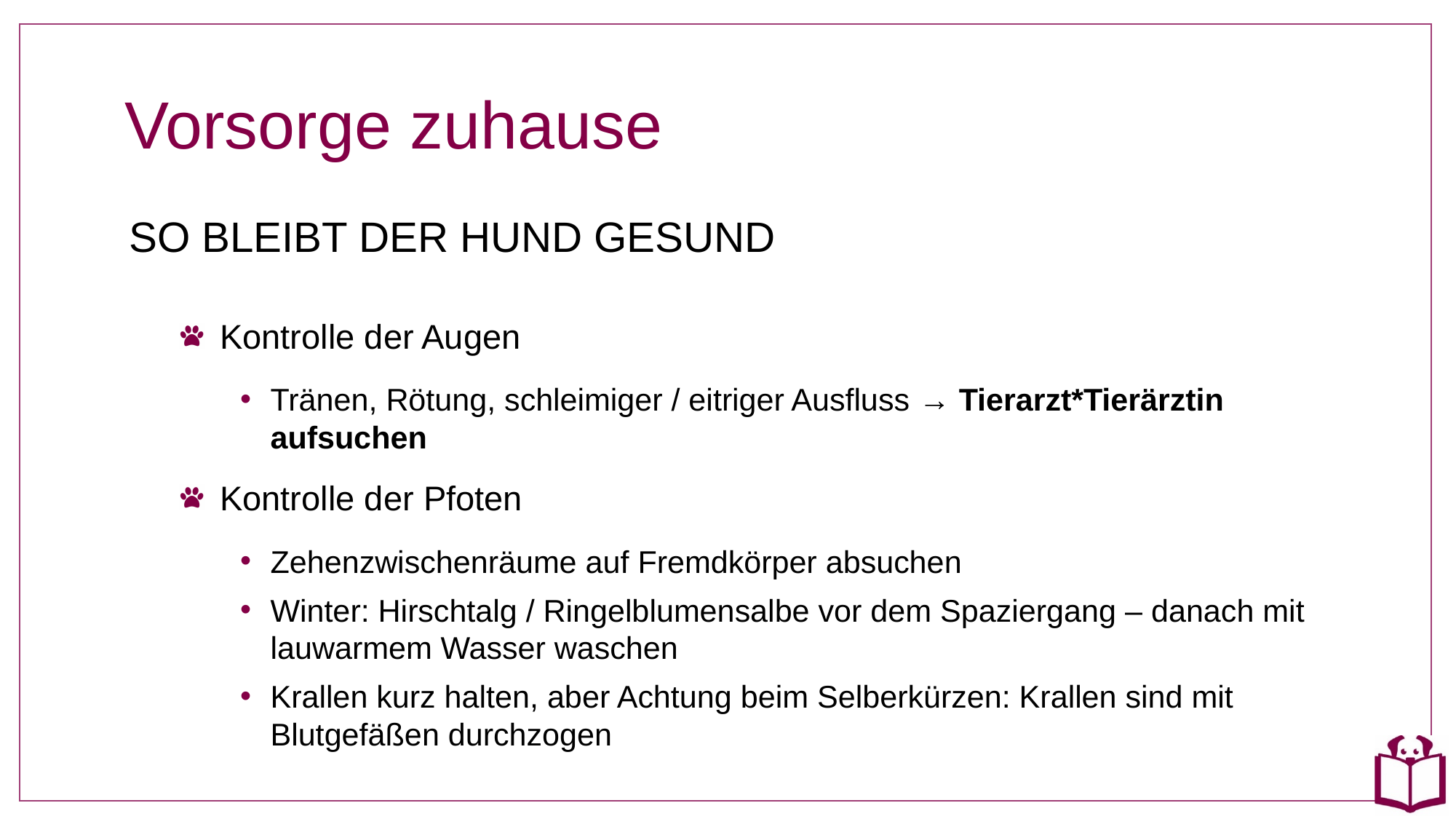

# Vorsorge zuhause
SO BLEIBT DER HUND GESUND
Kontrolle der Augen
Tränen, Rötung, schleimiger / eitriger Ausfluss → Tierarzt*Tierärztin aufsuchen
Kontrolle der Pfoten
Zehenzwischenräume auf Fremdkörper absuchen
Winter: Hirschtalg / Ringelblumensalbe vor dem Spaziergang – danach mit lauwarmem Wasser waschen
Krallen kurz halten, aber Achtung beim Selberkürzen: Krallen sind mit Blutgefäßen durchzogen